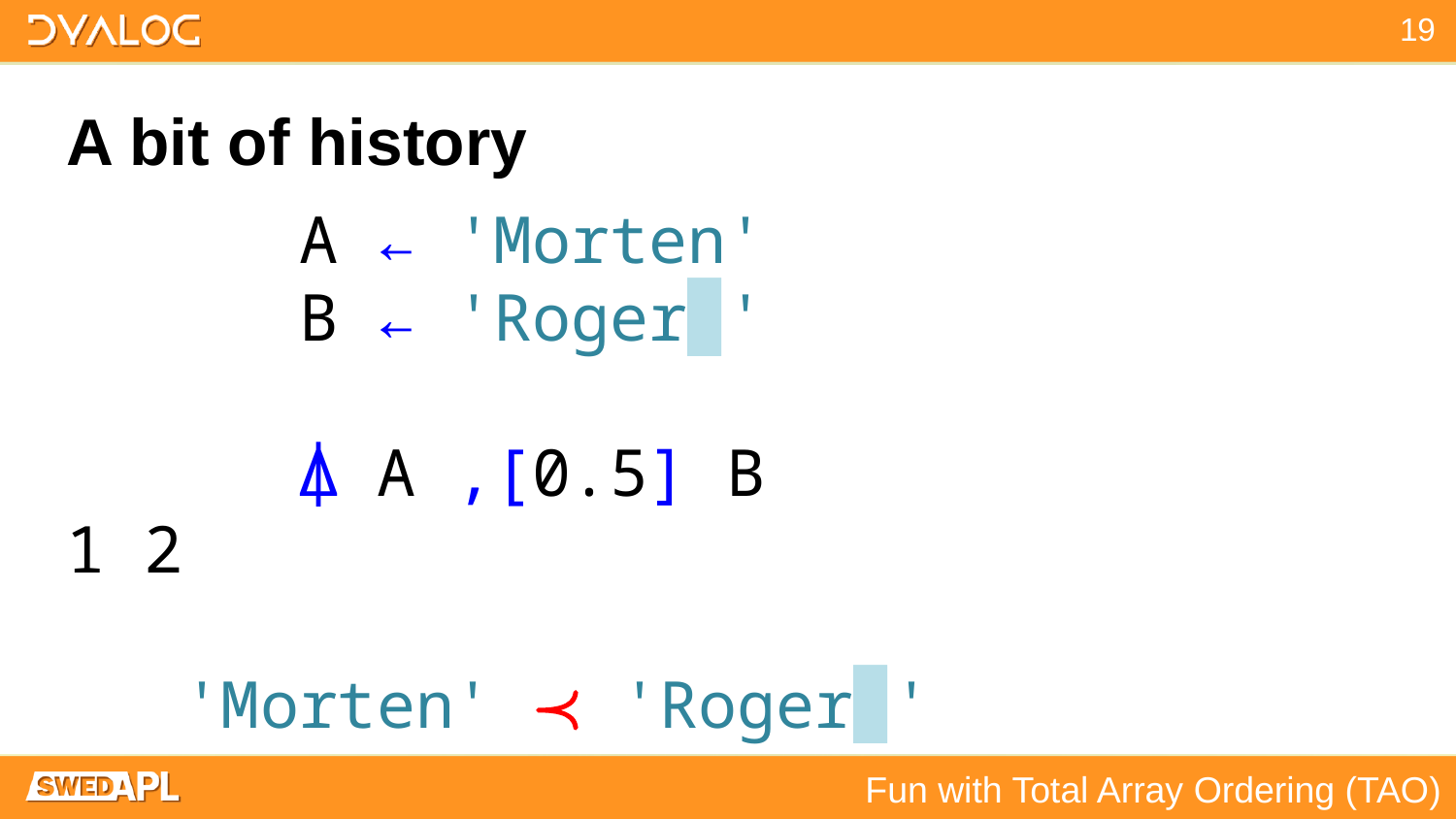

# A bit of history
      A ← 'Morten'
      B ← 'Roger▉'

      ⍋ A ,[0.5] B
1 2

   'Morten' ≺ 'Roger▉'